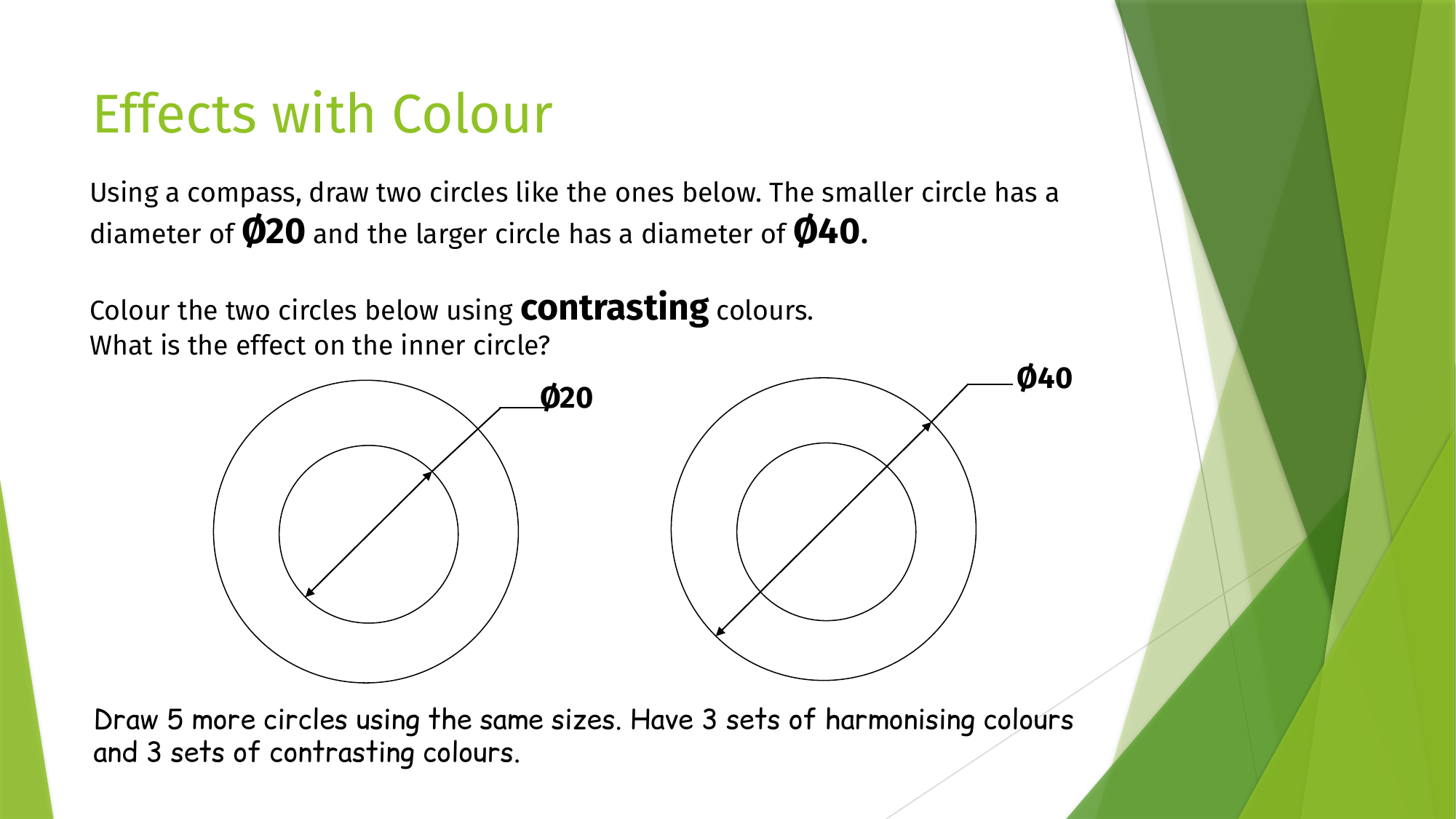

# Effects with Colour
Using a compass, draw two circles like the ones below. The smaller circle has a diameter of Ø20 and the larger circle has a diameter of Ø40.

Colour the two circles below using contrasting colours.
What is the effect on the inner circle?

Ø40
Ø20

Draw 5 more circles using the same sizes. Have 3 sets of harmonising colours and 3 sets of contrasting colours.